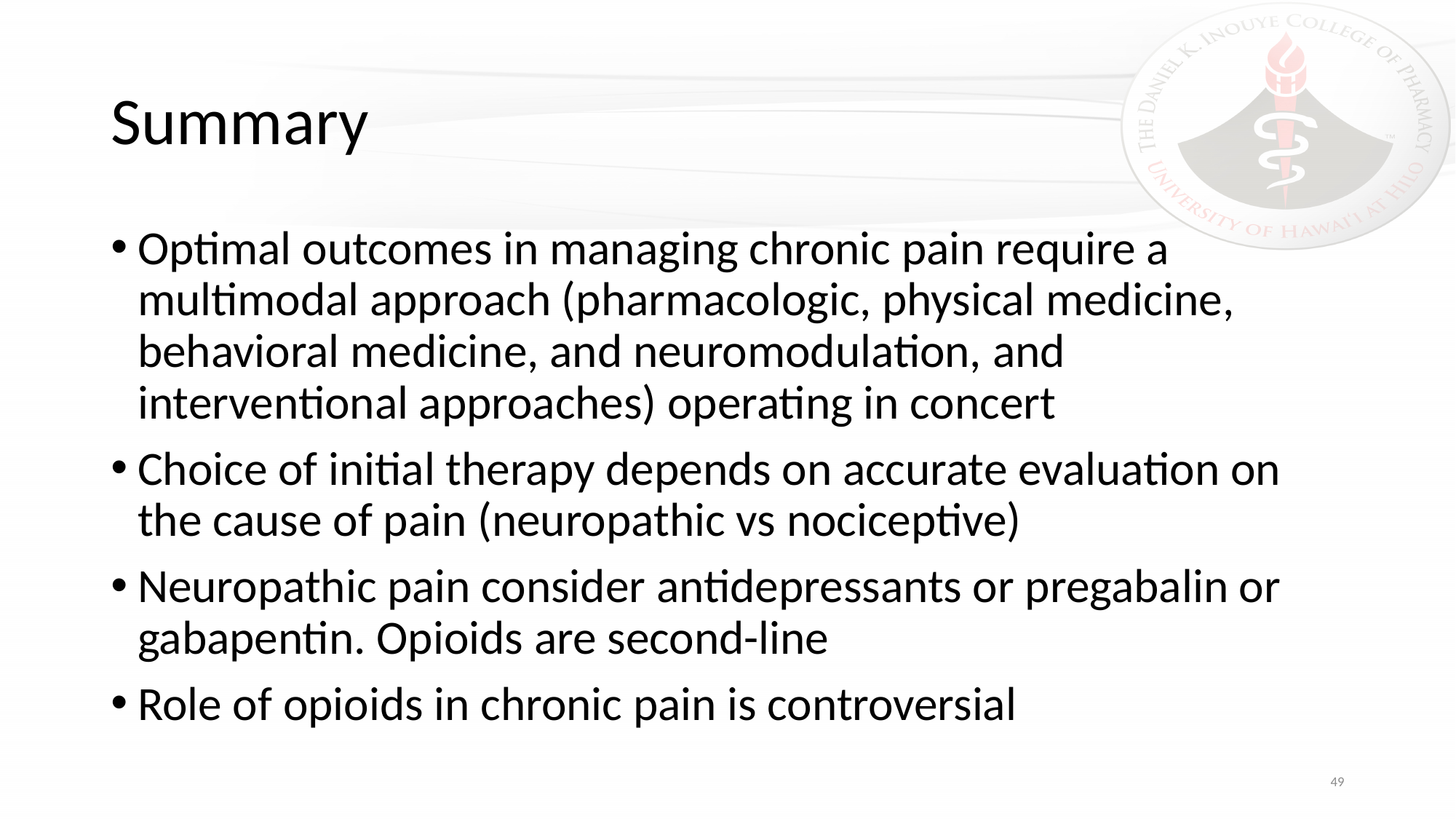

# Summary
Optimal outcomes in managing chronic pain require a multimodal approach (pharmacologic, physical medicine, behavioral medicine, and neuromodulation, and interventional approaches) operating in concert
Choice of initial therapy depends on accurate evaluation on the cause of pain (neuropathic vs nociceptive)
Neuropathic pain consider antidepressants or pregabalin or gabapentin. Opioids are second-line
Role of opioids in chronic pain is controversial

49